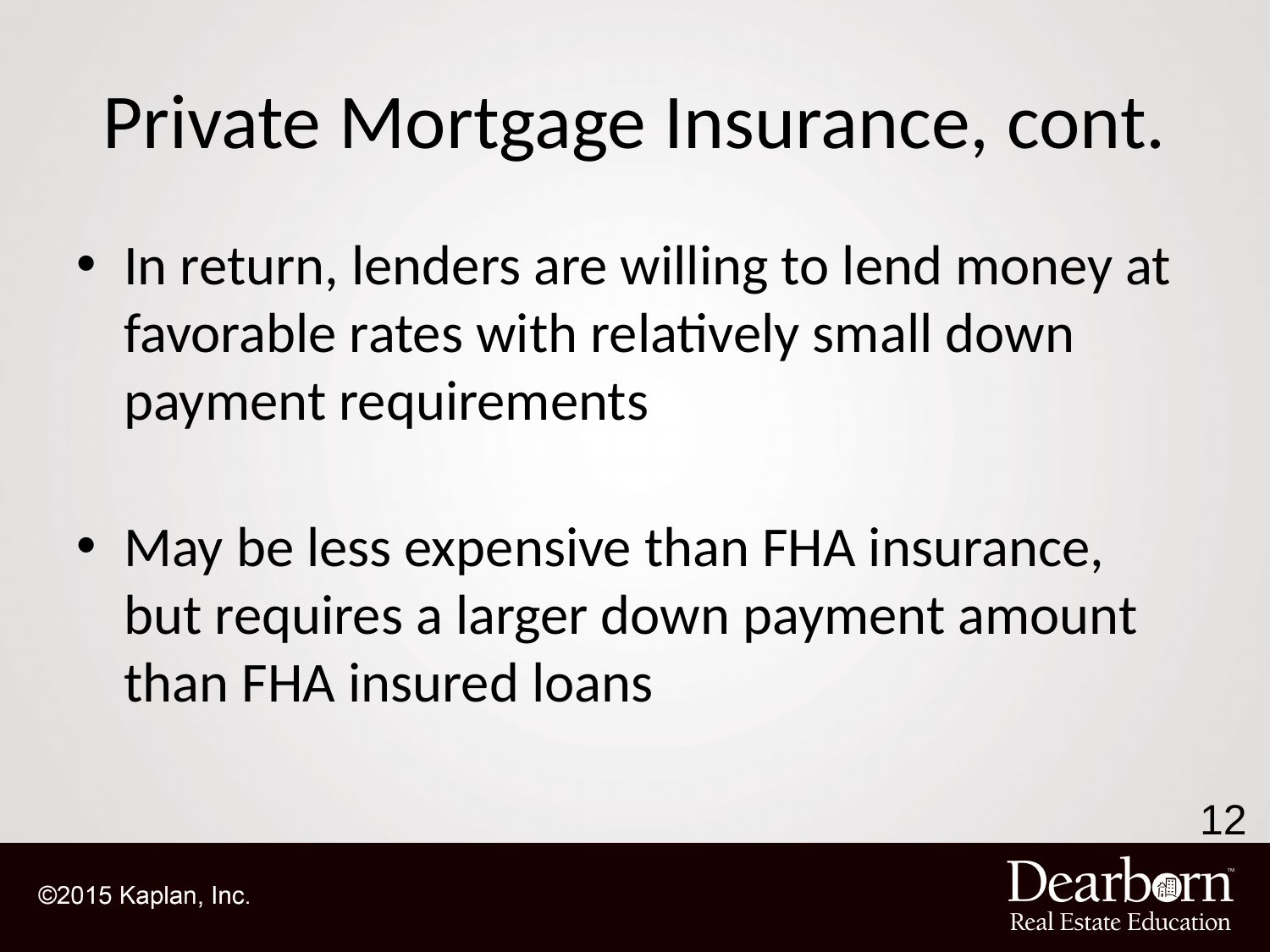

# Private Mortgage Insurance, cont.
In return, lenders are willing to lend money at favorable rates with relatively small down payment requirements
May be less expensive than FHA insurance, but requires a larger down payment amount than FHA insured loans

12